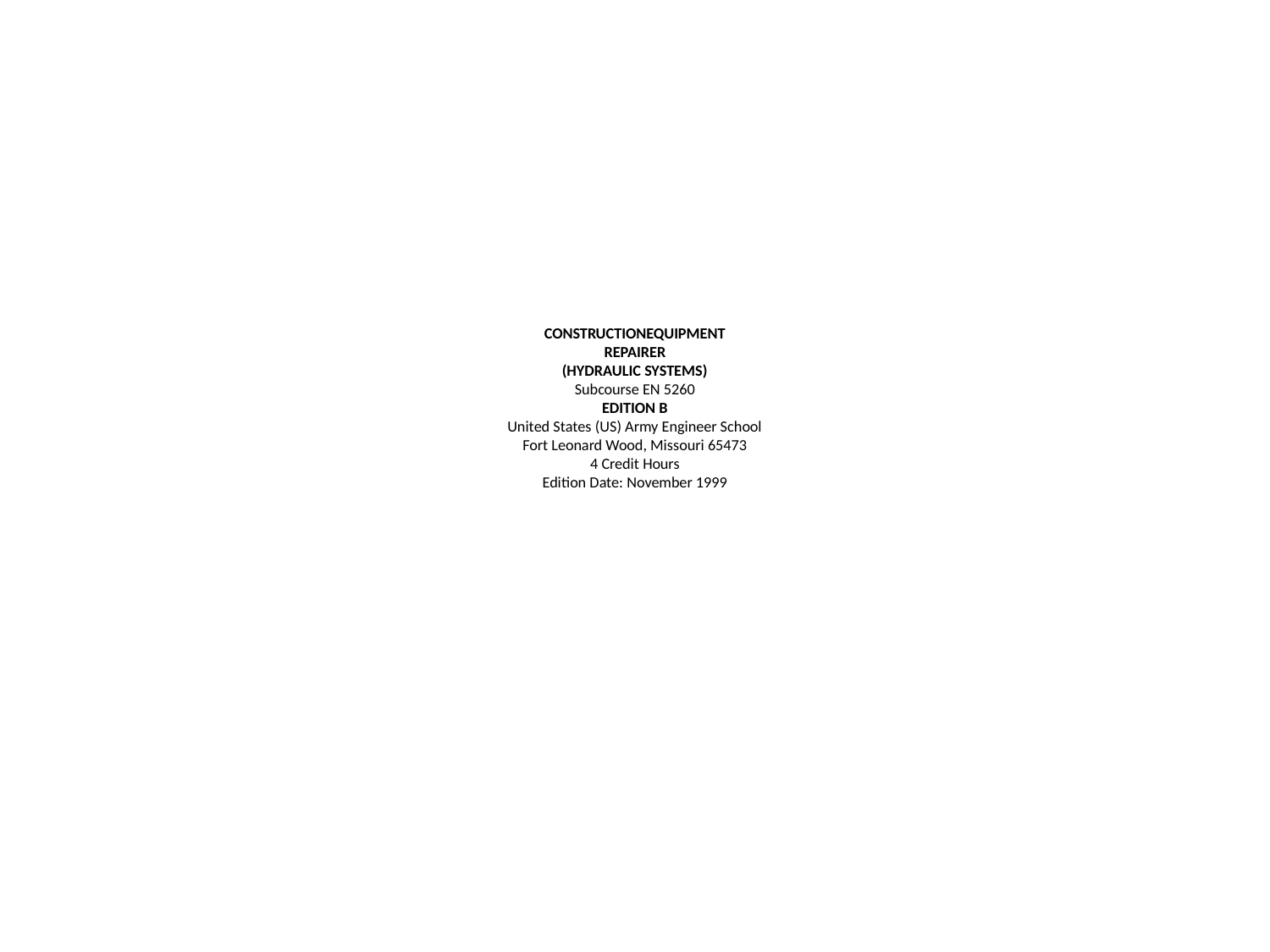

# CONSTRUCTIONEQUIPMENT REPAIRER (HYDRAULIC SYSTEMS) Subcourse EN 5260 EDITION B United States (US) Army Engineer School Fort Leonard Wood, Missouri 65473 4 Credit Hours Edition Date: November 1999